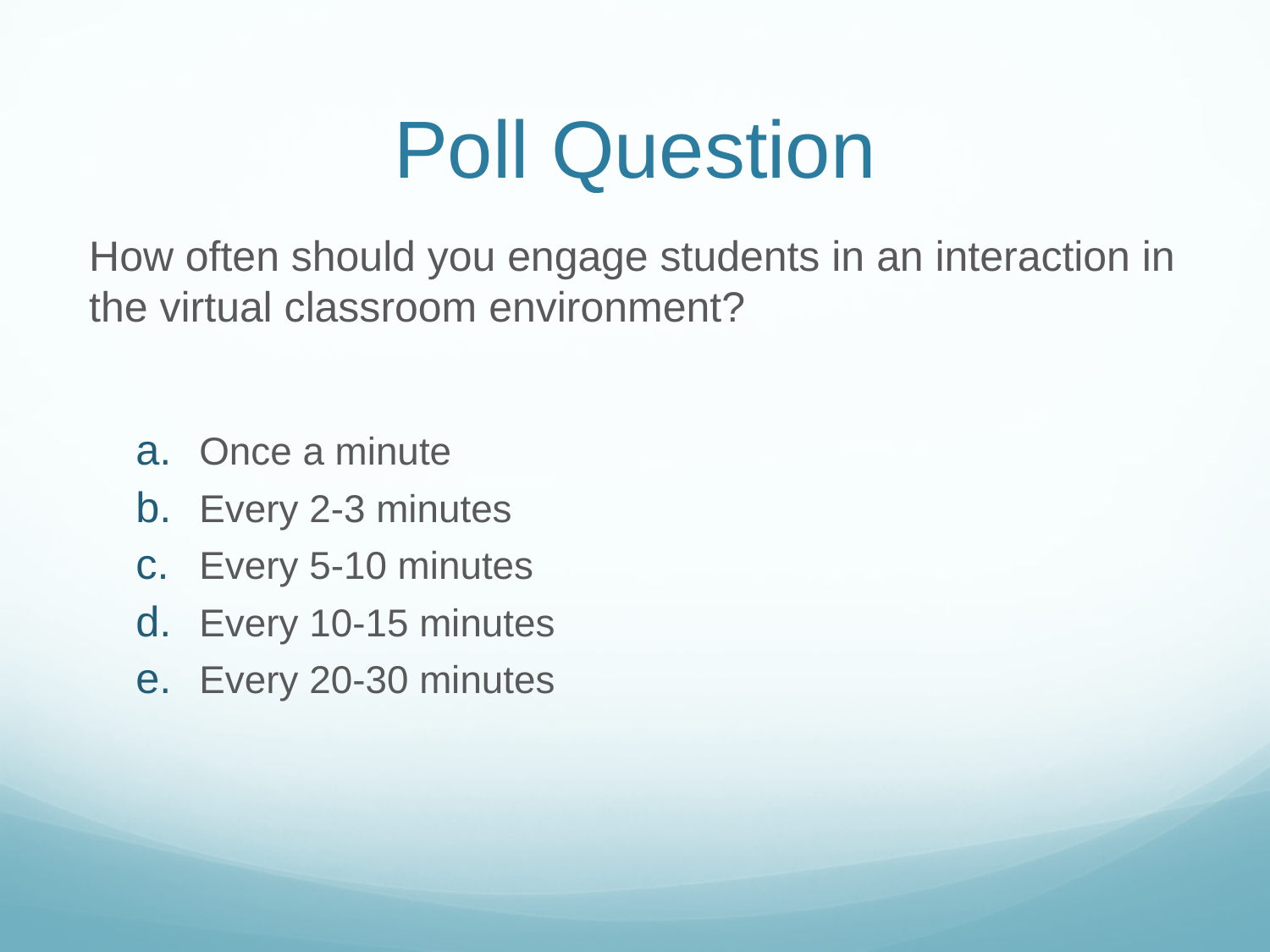

# Poll Question
How often should you engage students in an interaction in the virtual classroom environment?

Once a minute
Every 2-3 minutes
Every 5-10 minutes
Every 10-15 minutes
Every 20-30 minutes